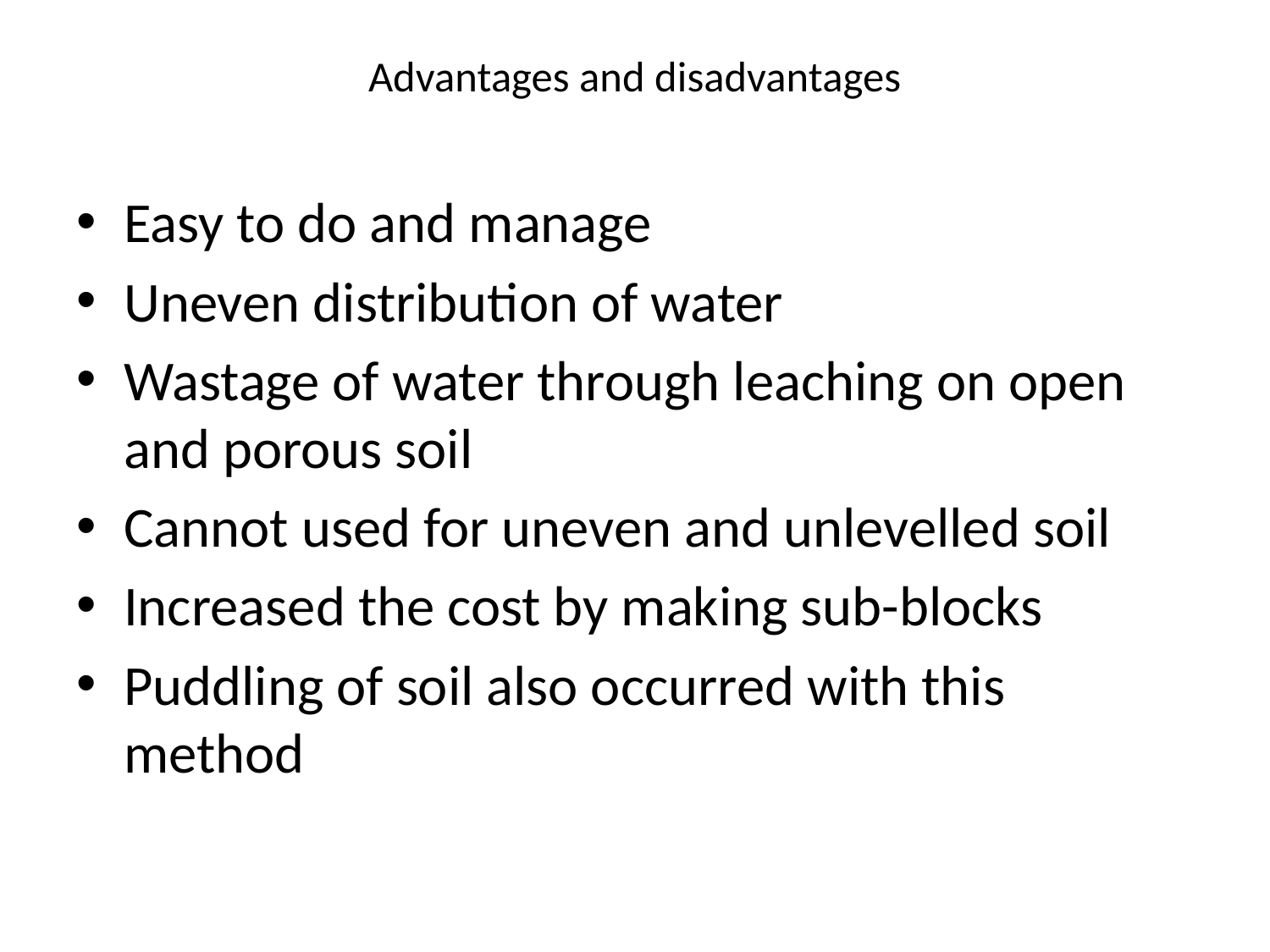

# Advantages and disadvantages
Easy to do and manage
Uneven distribution of water
Wastage of water through leaching on open and porous soil
Cannot used for uneven and unlevelled soil
Increased the cost by making sub-blocks
Puddling of soil also occurred with this method